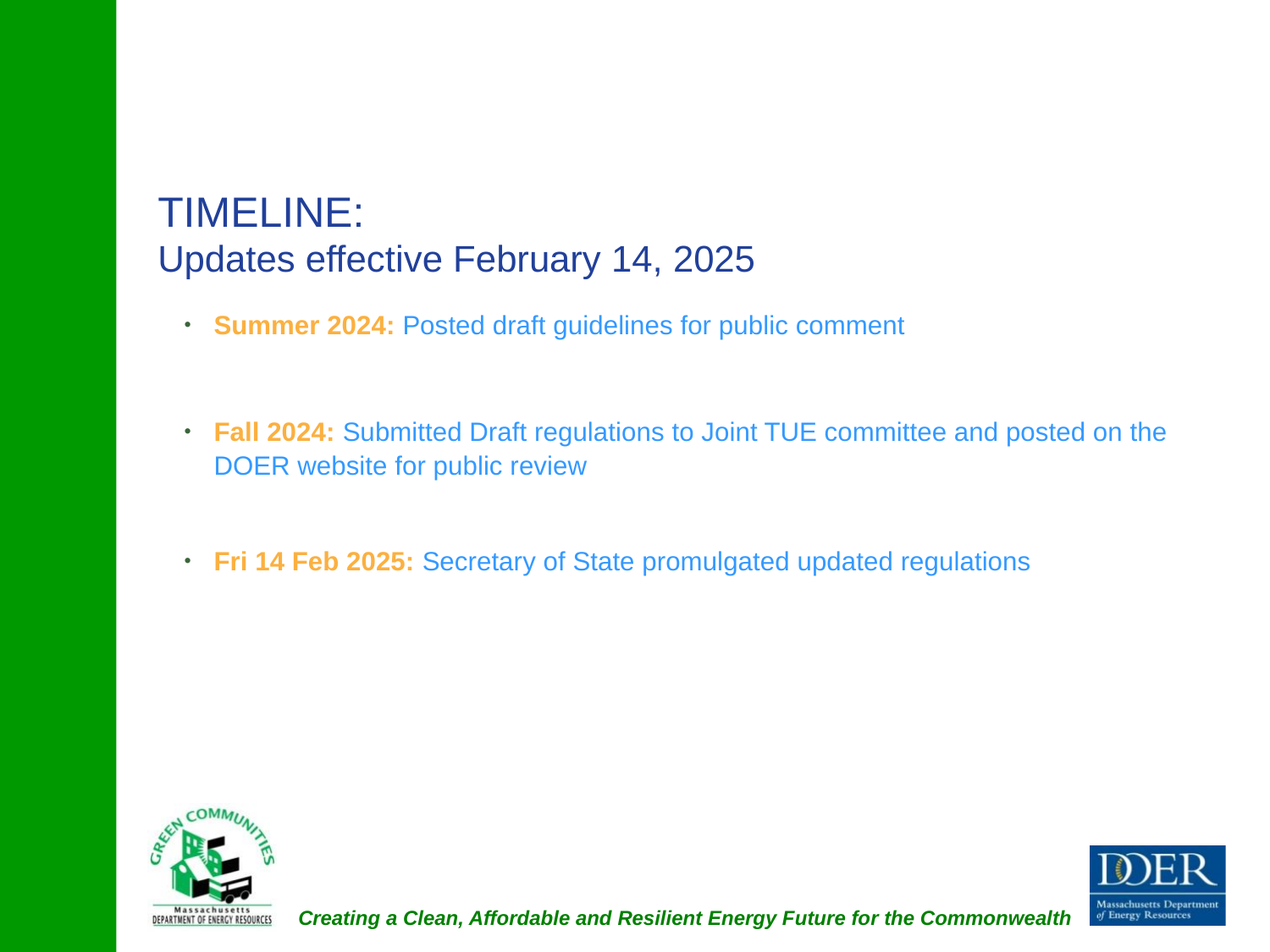

TIMELINE:
Updates effective February 14, 2025

Summer 2024: Posted draft guidelines for public comment

Fall 2024: Submitted Draft regulations to Joint TUE committee and posted on the DOER website for public review

Fri 14 Feb 2025: Secretary of State promulgated updated regulations